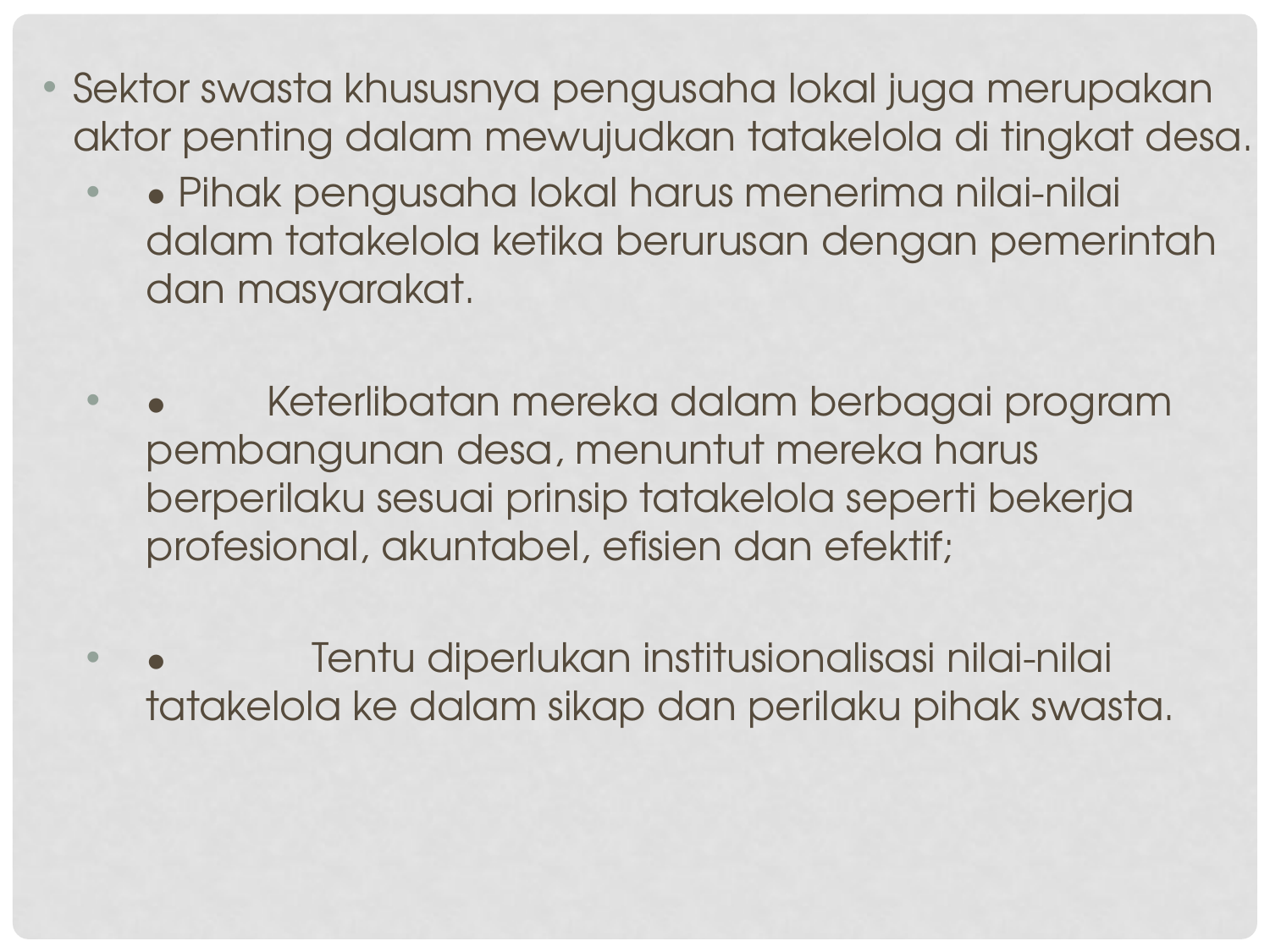

Sektor swasta khususnya pengusaha lokal juga merupakan aktor penting dalam mewujudkan tatakelola di tingkat desa.
• Pihak pengusaha lokal harus menerima nilai-nilai dalam tatakelola ketika berurusan dengan pemerintah dan masyarakat.

•	Keterlibatan mereka dalam berbagai program pembangunan desa, menuntut mereka harus berperilaku sesuai prinsip tatakelola seperti bekerja profesional, akuntabel, efisien dan efektif;

•	Tentu diperlukan institusionalisasi nilai-nilai tatakelola ke dalam sikap dan perilaku pihak swasta.